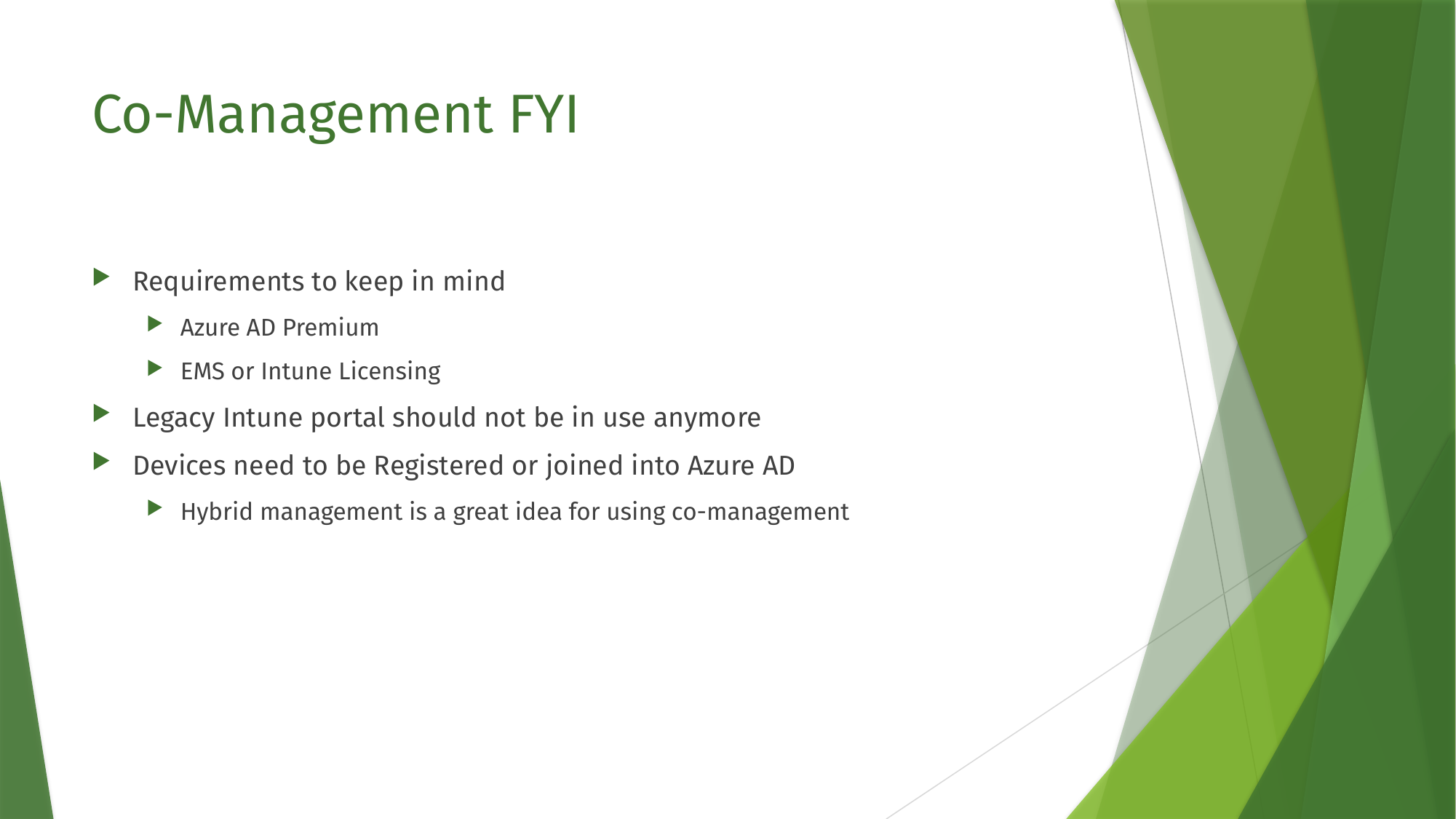

# Co-Management FYI
Requirements to keep in mind
Azure AD Premium
EMS or Intune Licensing
Legacy Intune portal should not be in use anymore
Devices need to be Registered or joined into Azure AD
Hybrid management is a great idea for using co-management